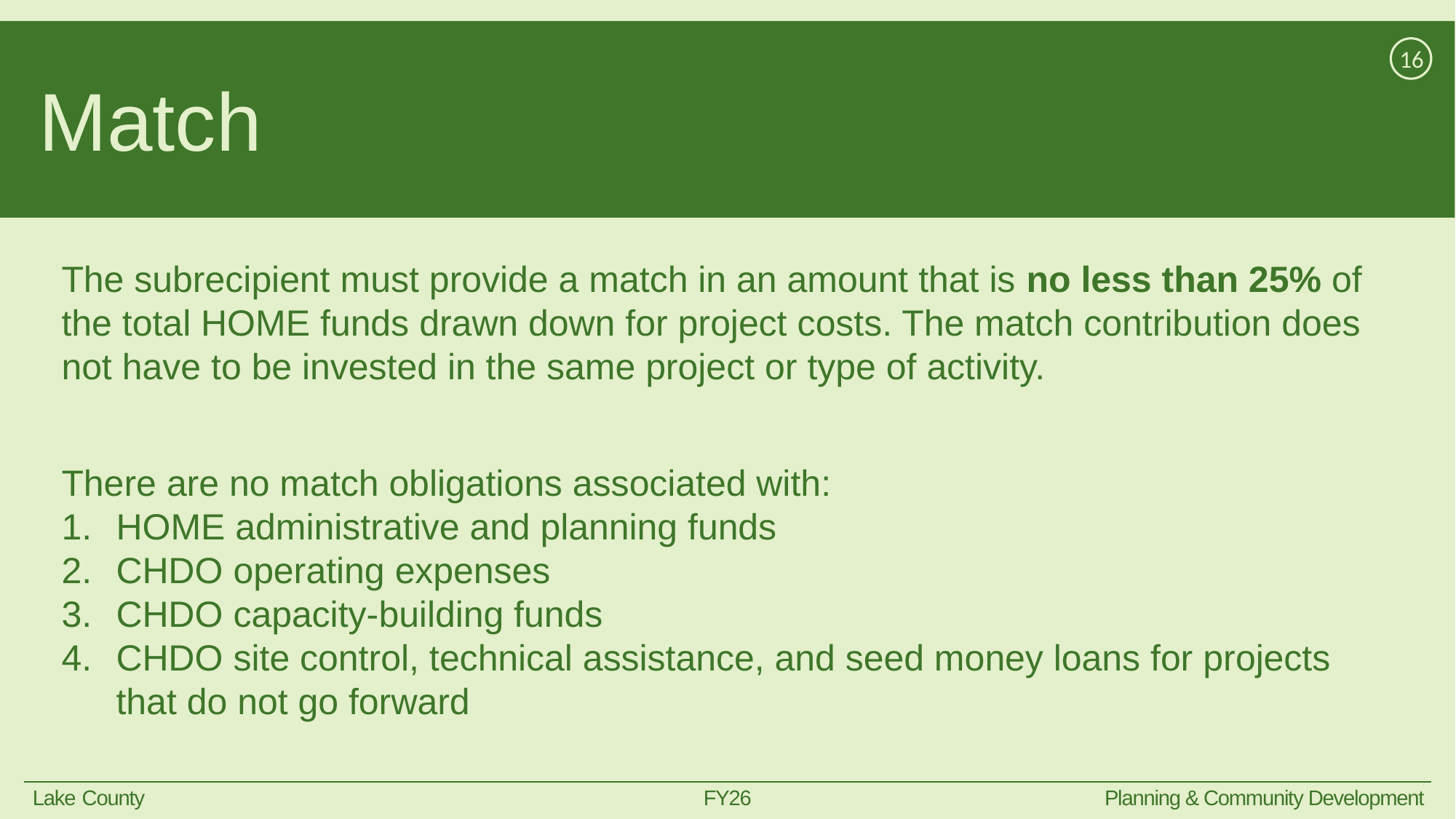

# Match
16

The subrecipient must provide a match in an amount that is no less than 25% of the total HOME funds drawn down for project costs. The match contribution does not have to be invested in the same project or type of activity.
There are no match obligations associated with:
HOME administrative and planning funds
CHDO operating expenses
CHDO capacity-building funds
CHDO site control, technical assistance, and seed money loans for projects that do not go forward

FY26
Lake County
Planning & Community Development